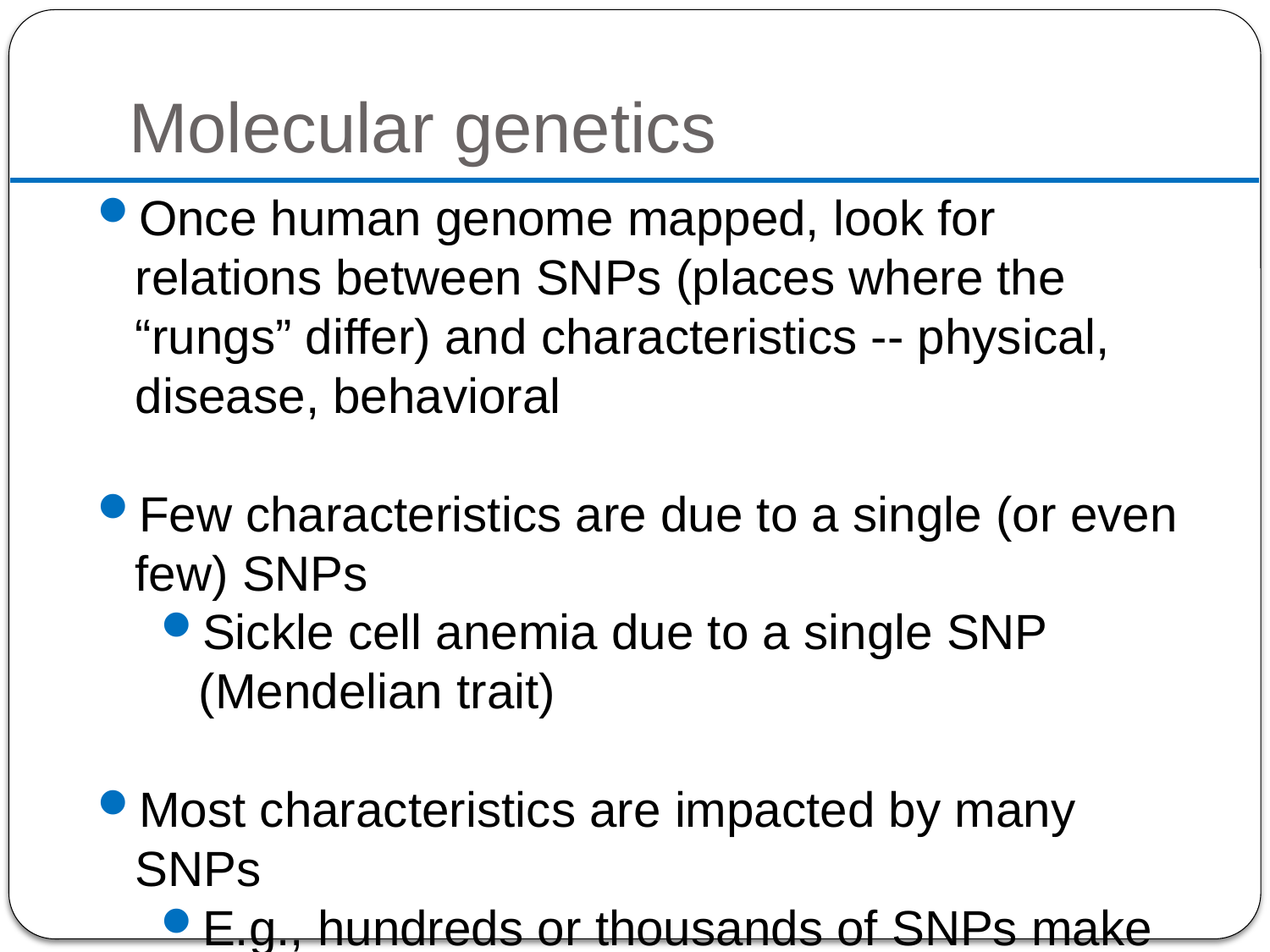

# Molecular genetics
Once human genome mapped, look for relations between SNPs (places where the “rungs” differ) and characteristics -- physical, disease, behavioral

Few characteristics are due to a single (or even few) SNPs
Sickle cell anemia due to a single SNP (Mendelian trait)

Most characteristics are impacted by many SNPs
E.g., hundreds or thousands of SNPs make very small contributions to height